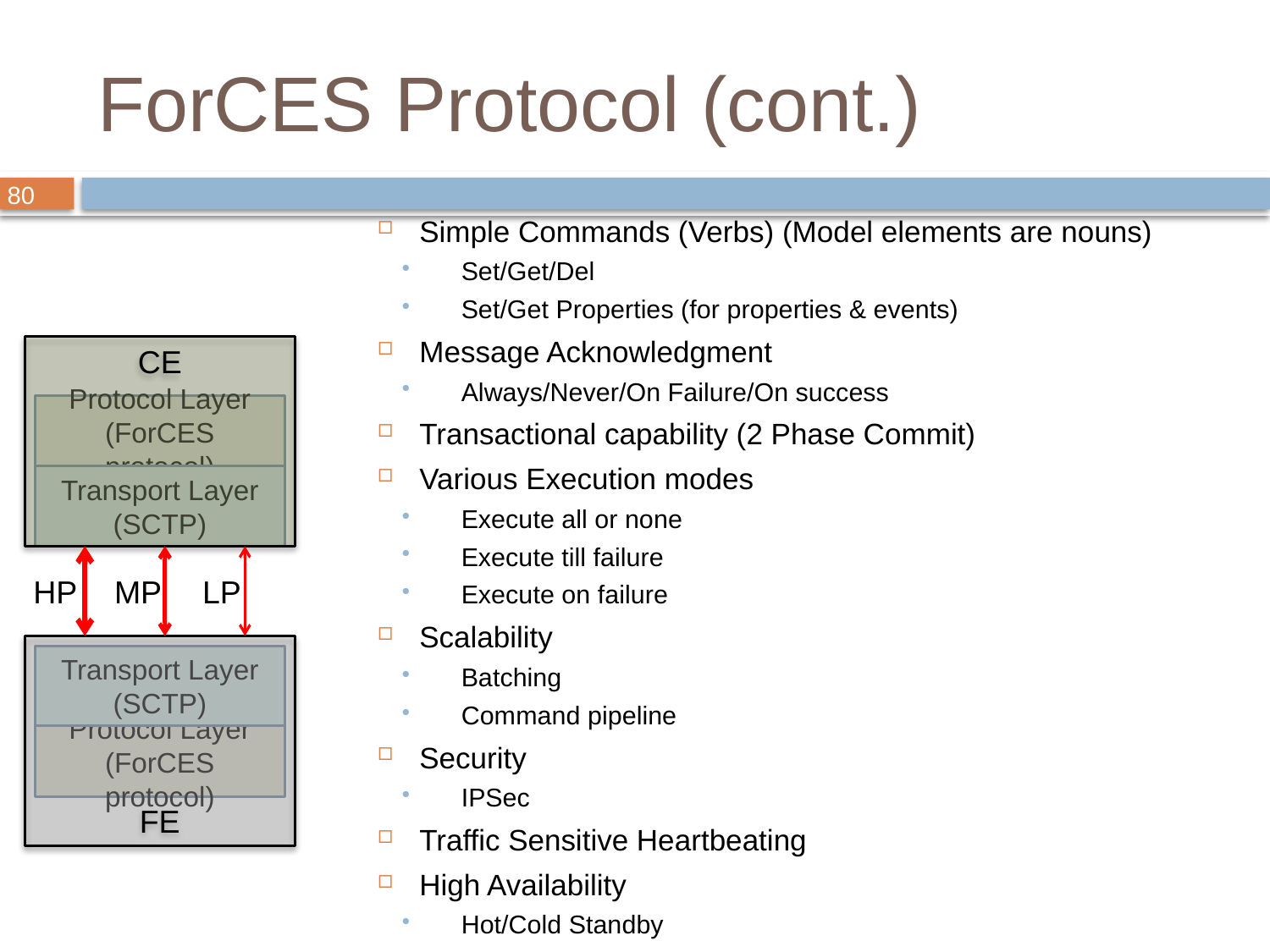

# ForCES Protocol (cont.)
Simple Commands (Verbs) (Model elements are nouns)
Set/Get/Del
Set/Get Properties (for properties & events)
Message Acknowledgment
Always/Never/On Failure/On success
Transactional capability (2 Phase Commit)
Various Execution modes
Execute all or none
Execute till failure
Execute on failure
Scalability
Batching
Command pipeline
Security
IPSec
Traffic Sensitive Heartbeating
High Availability
Hot/Cold Standby
CE
Protocol Layer (ForCES protocol)
Transport Layer (SCTP)
HP
MP
LP
FE
Transport Layer (SCTP)
Protocol Layer (ForCES protocol)